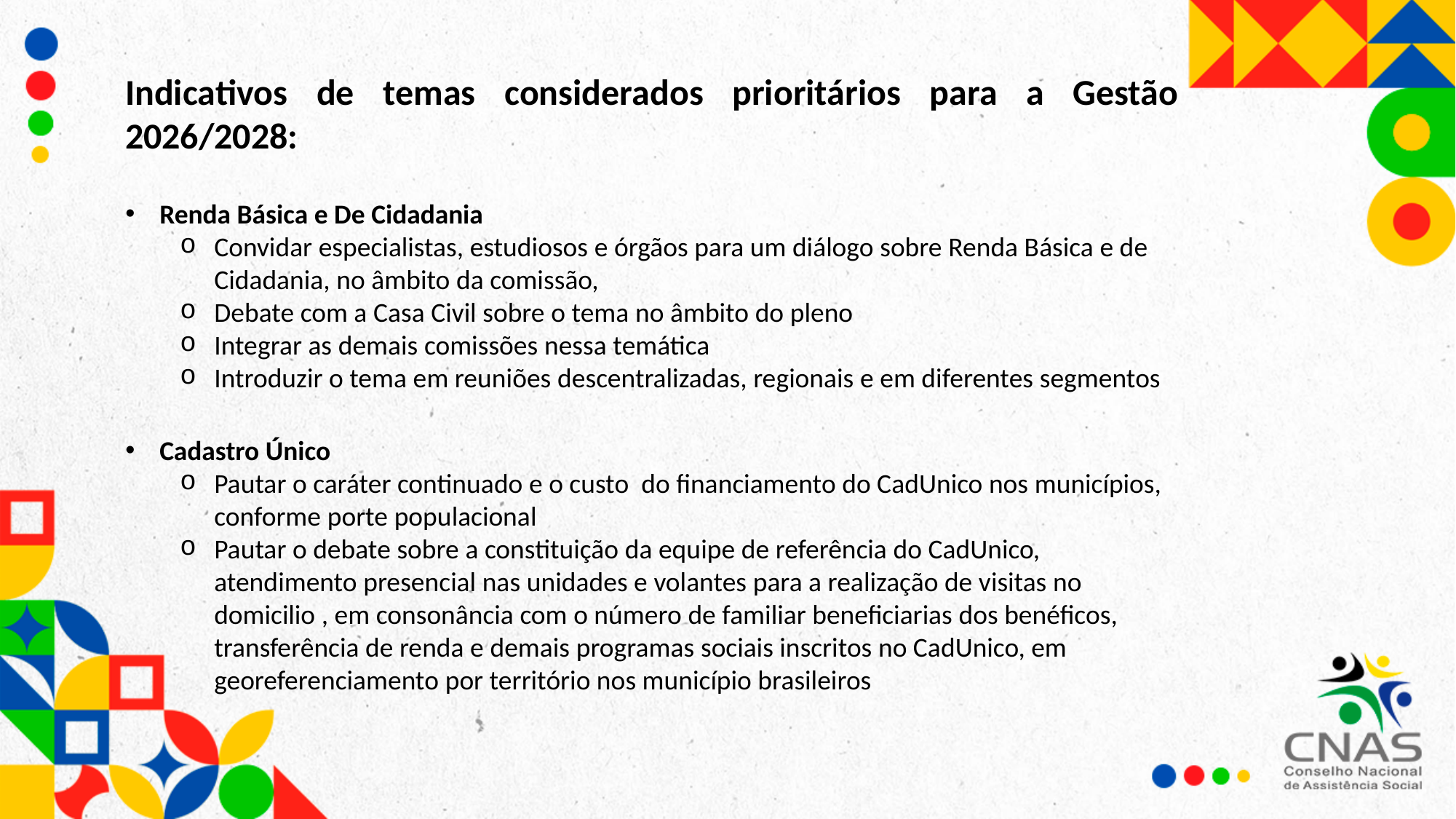

Indicativos de temas considerados prioritários para a Gestão 2026/2028:

Renda Básica e De Cidadania
Convidar especialistas, estudiosos e órgãos para um diálogo sobre Renda Básica e de Cidadania, no âmbito da comissão,
Debate com a Casa Civil sobre o tema no âmbito do pleno
Integrar as demais comissões nessa temática
Introduzir o tema em reuniões descentralizadas, regionais e em diferentes segmentos

Cadastro Único
Pautar o caráter continuado e o custo  do financiamento do CadUnico nos municípios, conforme porte populacional
Pautar o debate sobre a constituição da equipe de referência do CadUnico, atendimento presencial nas unidades e volantes para a realização de visitas no domicilio , em consonância com o número de familiar beneficiarias dos benéficos, transferência de renda e demais programas sociais inscritos no CadUnico, em georeferenciamento por território nos município brasileiros